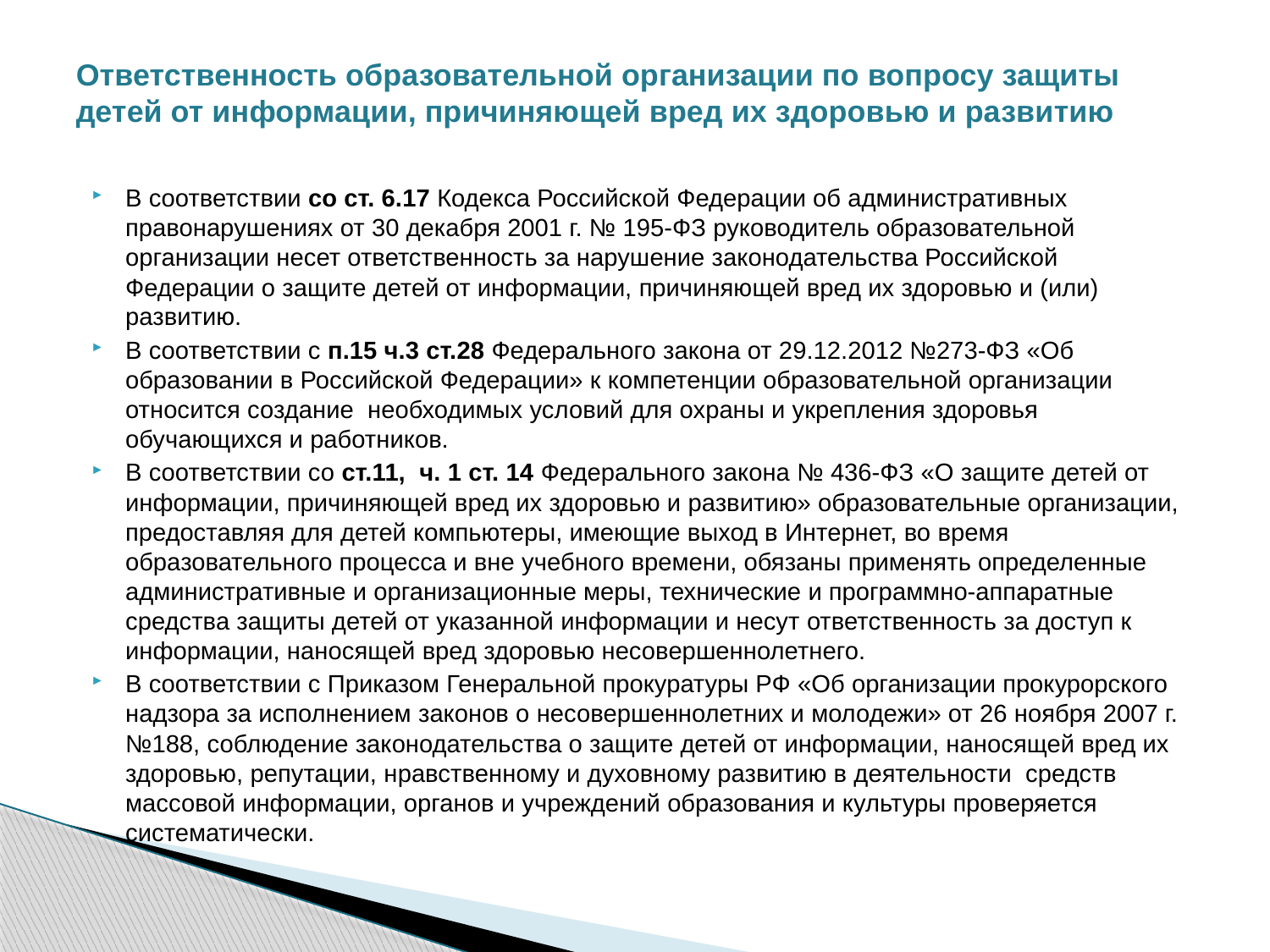

# Ответственность образовательной организации по вопросу защиты детей от информации, причиняющей вред их здоровью и развитию
В соответствии со ст. 6.17 Кодекса Российской Федерации об административных правонарушениях от 30 декабря 2001 г. № 195-ФЗ руководитель образовательной организации несет ответственность за нарушение законодательства Российской Федерации о защите детей от информации, причиняющей вред их здоровью и (или) развитию.
В соответствии с п.15 ч.3 ст.28 Федерального закона от 29.12.2012 №273-ФЗ «Об образовании в Российской Федерации» к компетенции образовательной организации относится создание  необходимых условий для охраны и укрепления здоровья обучающихся и работников.
В соответствии со ст.11,  ч. 1 ст. 14 Федерального закона № 436-ФЗ «О защите детей от информации, причиняющей вред их здоровью и развитию» образовательные организации, предоставляя для детей компьютеры, имеющие выход в Интернет, во время образовательного процесса и вне учебного времени, обязаны применять определенные административные и организационные меры, технические и программно-аппаратные средства защиты детей от указанной информации и несут ответственность за доступ к информации, наносящей вред здоровью несовершеннолетнего.
В соответствии с Приказом Генеральной прокуратуры РФ «Об организации прокурорского надзора за исполнением законов о несовершеннолетних и молодежи» от 26 ноября 2007 г.№188, соблюдение законодательства о защите детей от информации, наносящей вред их здоровью, репутации, нравственному и духовному развитию в деятельности  средств массовой информации, органов и учреждений образования и культуры проверяется систематически.